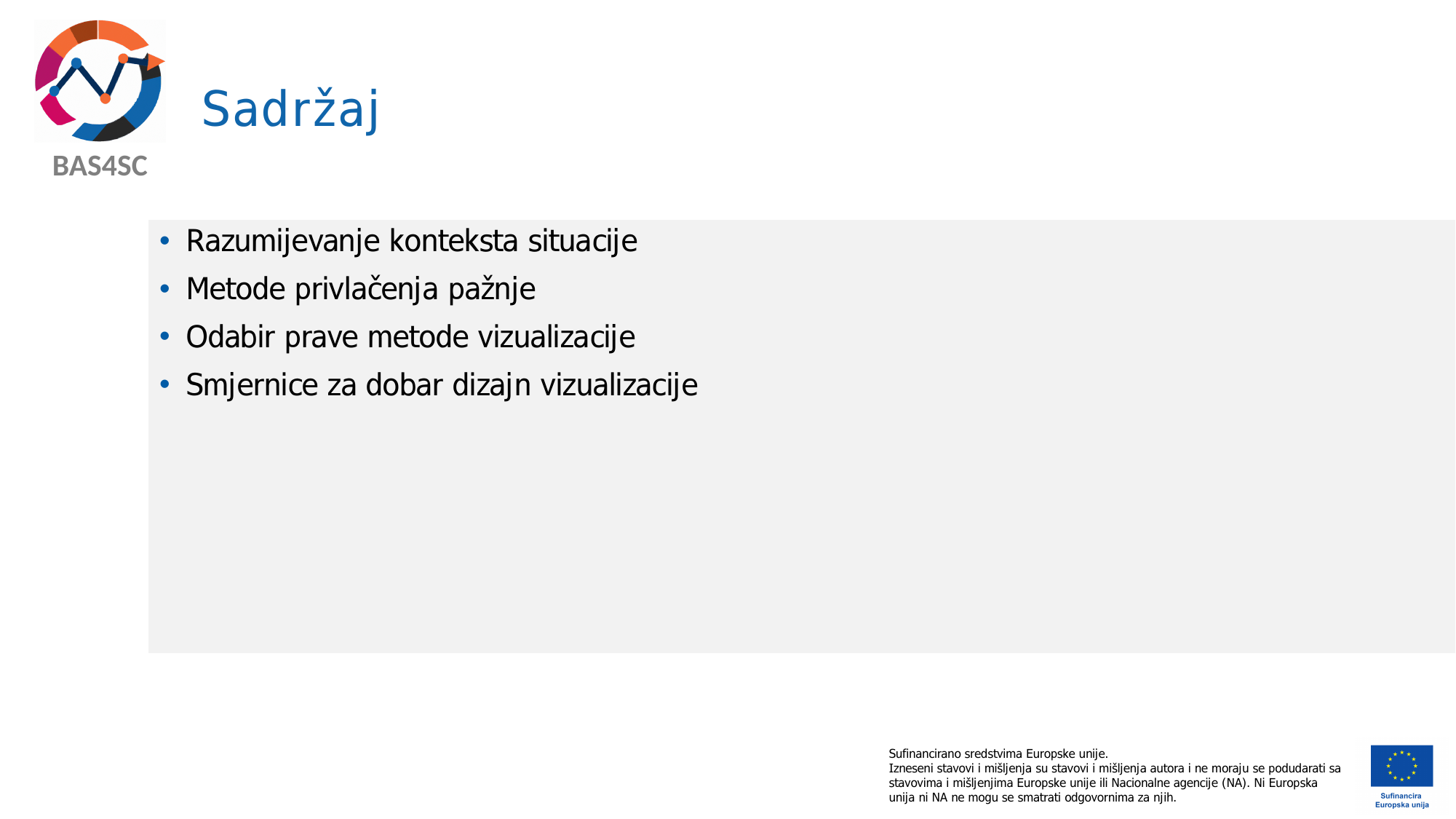

# Sadržaj
Razumijevanje konteksta situacije
Metode privlačenja pažnje
Odabir prave metode vizualizacije
Smjernice za dobar dizajn vizualizacije